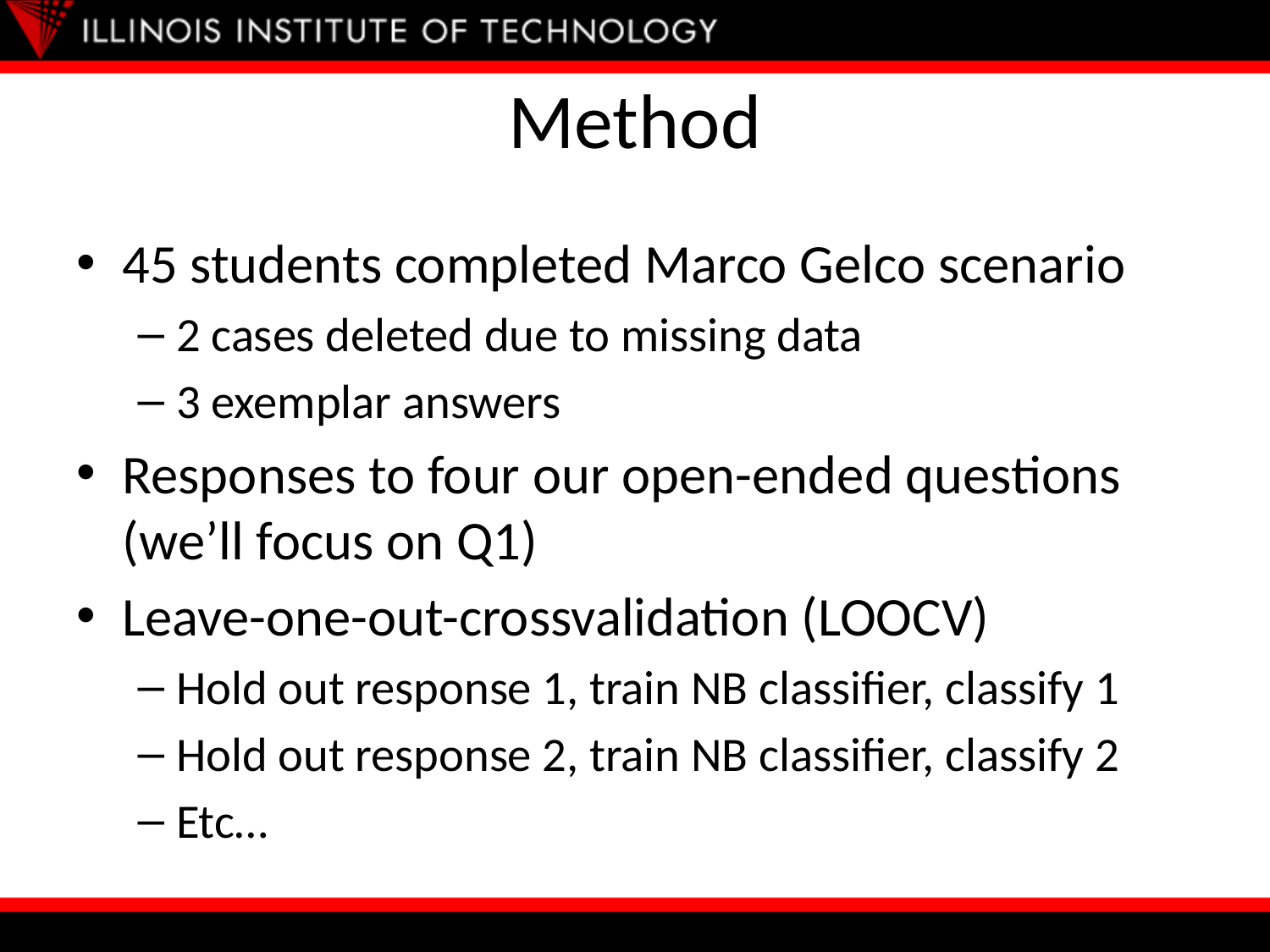

# Method
45 students completed Marco Gelco scenario
2 cases deleted due to missing data
3 exemplar answers
Responses to four our open-ended questions (we’ll focus on Q1)
Leave-one-out-crossvalidation (LOOCV)
Hold out response 1, train NB classifier, classify 1
Hold out response 2, train NB classifier, classify 2
Etc…